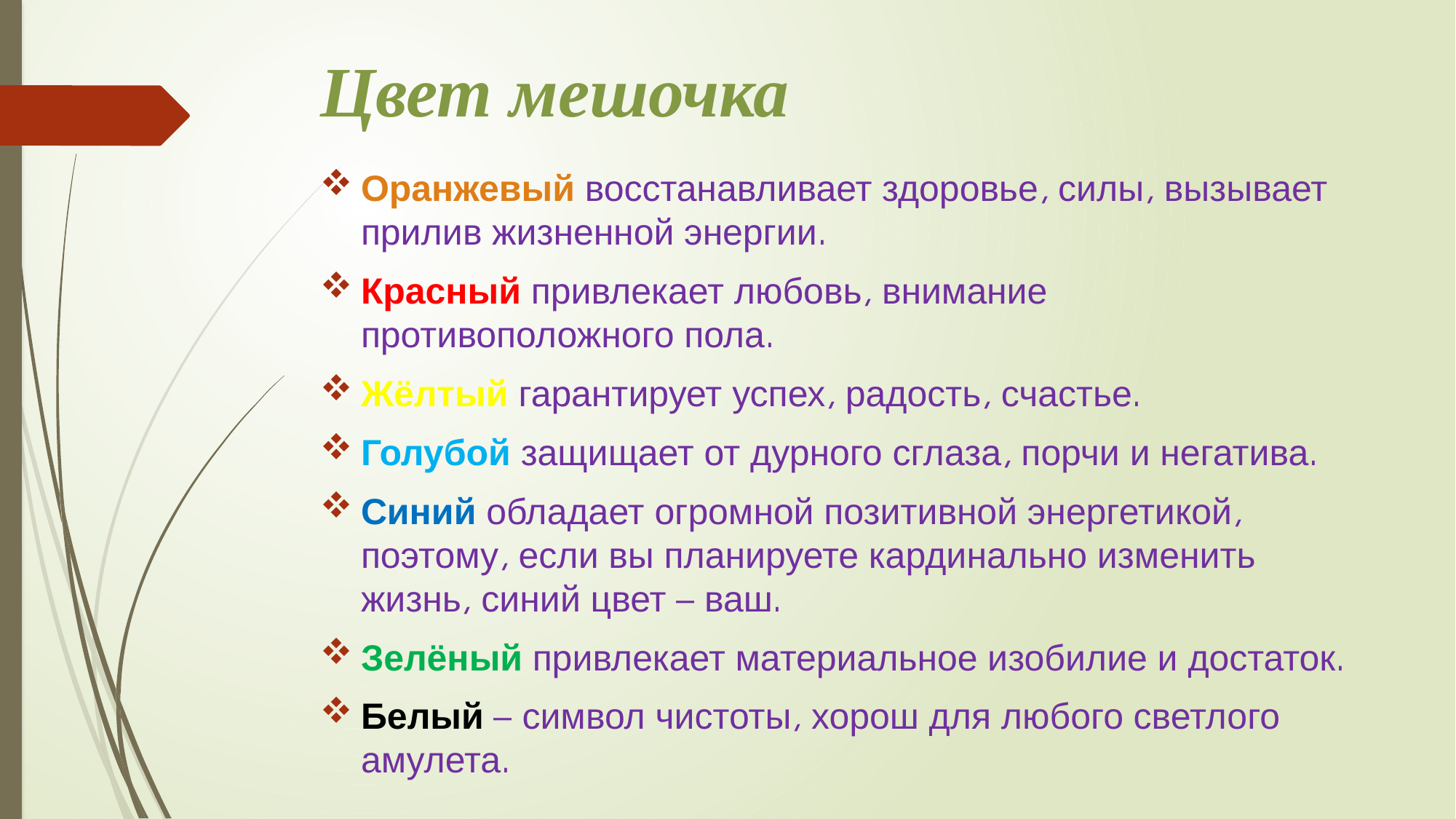

# Цвет мешочка
Оранжевый восстанавливает здоровье, силы, вызывает прилив жизненной энергии.
Красный привлекает любовь, внимание противоположного пола.
Жёлтый гарантирует успех, радость, счастье.
Голубой защищает от дурного сглаза, порчи и негатива.
Синий обладает огромной позитивной энергетикой, поэтому, если вы планируете кардинально изменить жизнь, синий цвет – ваш.
Зелёный привлекает материальное изобилие и достаток.
Белый – символ чистоты, хорош для любого светлого амулета.